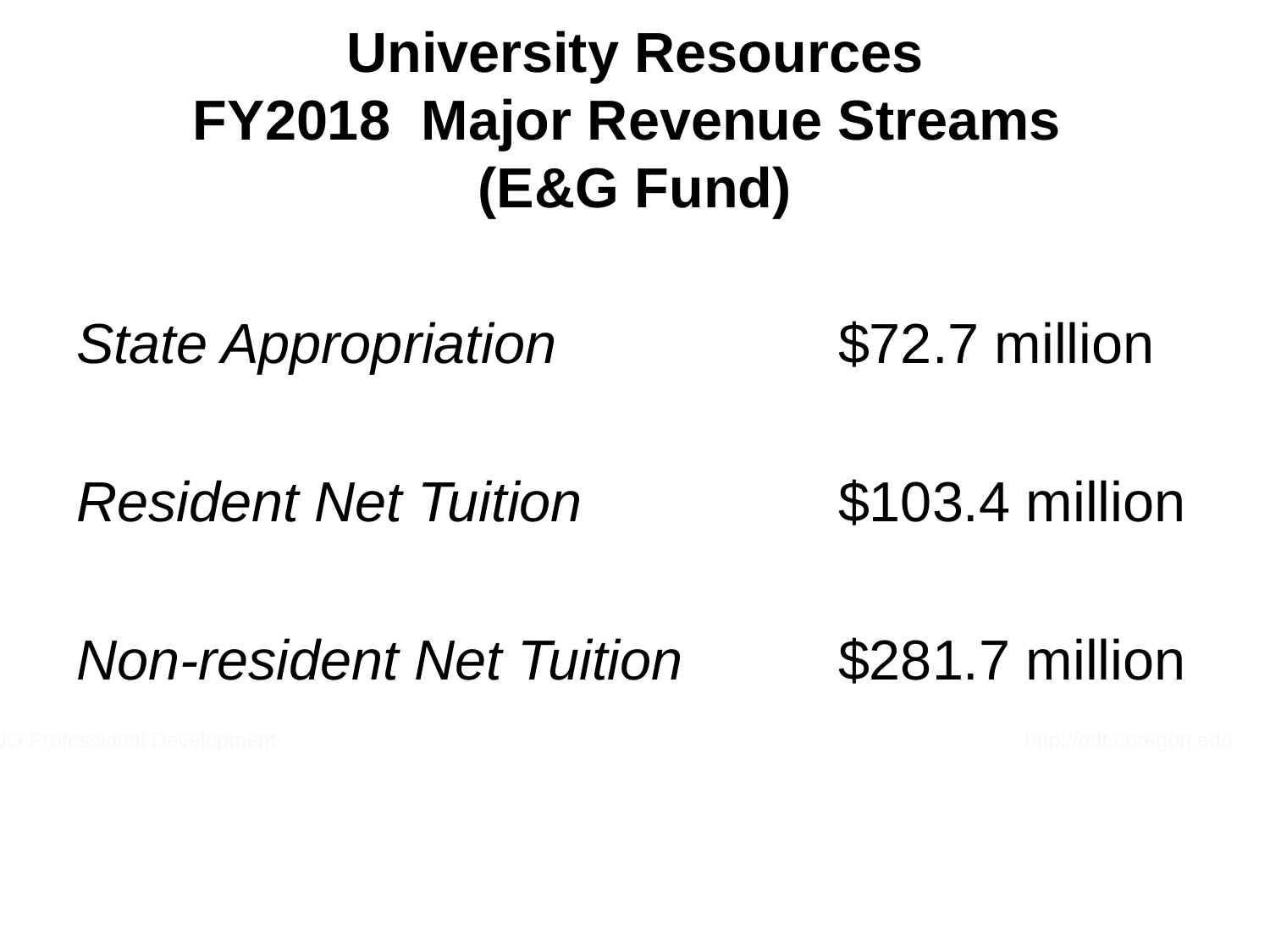

# University Resources FY2018  Major Revenue Streams (E&G Fund)

State Appropriation			$72.7 million
Resident Tuition			$114.5 mill
Resident Net Tuition			$103.4 million

Non-resident Net Tuition		$281.7 million
UO Professional Development				 		   http://odt.uoregon.edu